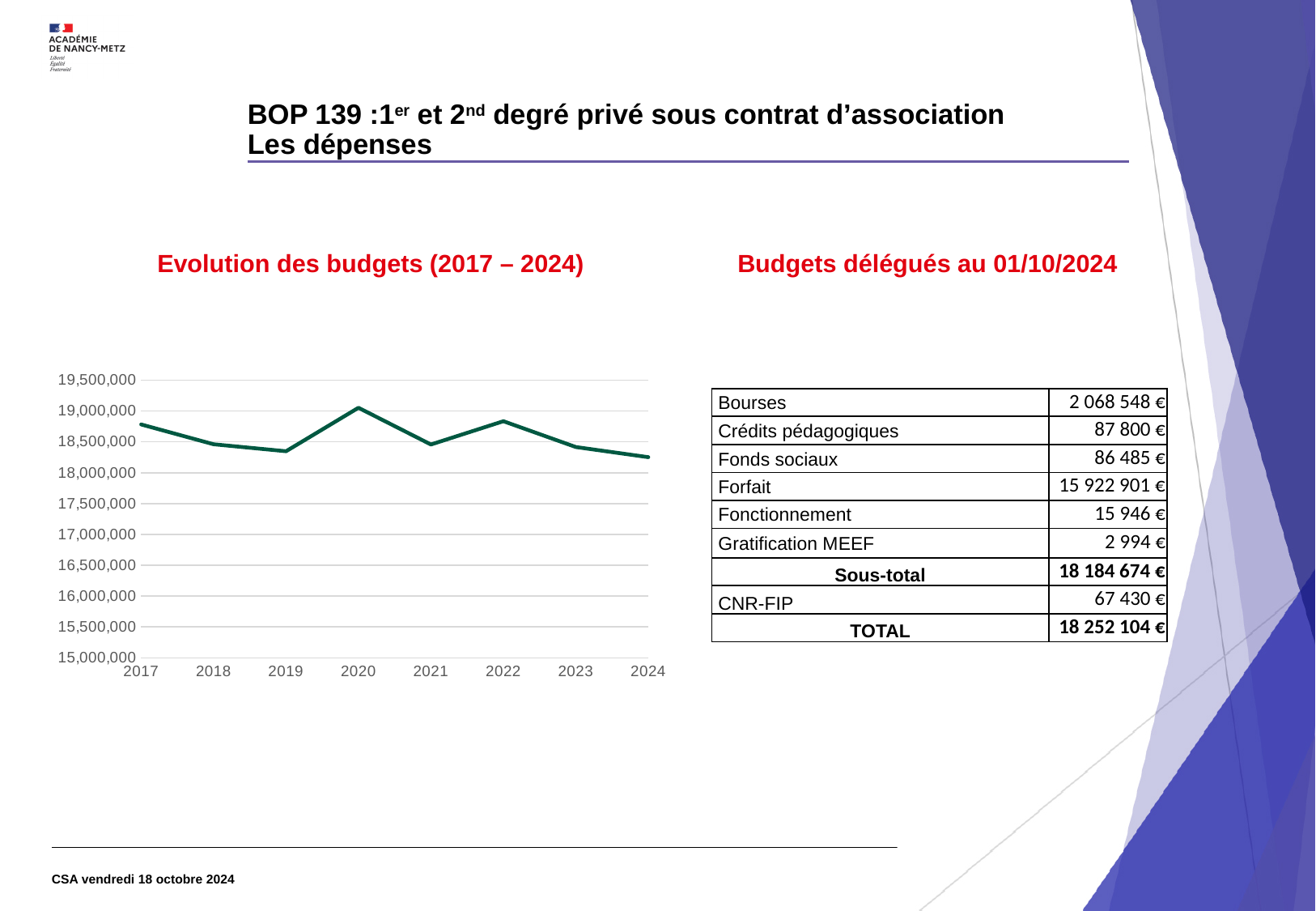

# BOP 139 :1er et 2nd degré privé sous contrat d’association Les dépenses
Evolution des budgets (2017 – 2024)

Budgets délégués au 01/10/2024

### Chart

| Category | Montant de la dépense |
|---|---|
| 2017 | 18782287.0 |
| 2018 | 18461488.0 |
| 2019 | 18347933.0 |
| 2020 | 19052593.0 |
| 2021 | 18457182.0 |
| 2022 | 18834813.0 |
| 2023 | 18415902.0 |
| 2024 | 18252104.0 |
| Bourses | 2 068 548 € |
| --- | --- |
| Crédits pédagogiques | 87 800 € |
| Fonds sociaux | 86 485 € |
| Forfait | 15 922 901 € |
| Fonctionnement | 15 946 € |
| Gratification MEEF | 2 994 € |
| Sous-total | 18 184 674 € |
| CNR-FIP | 67 430 € |
| TOTAL | 18 252 104 € |
CSA vendredi 18 octobre 2024